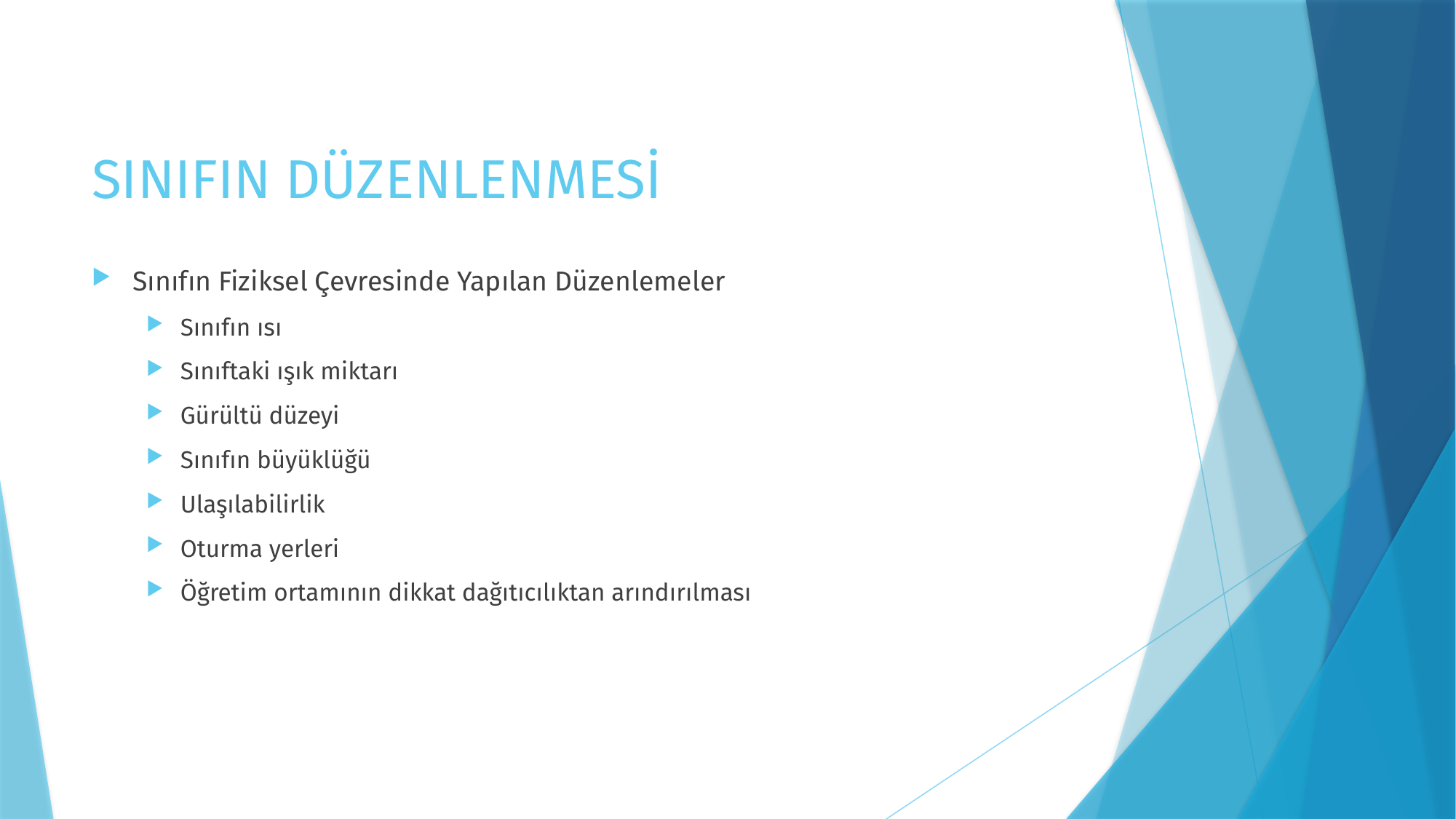

# SINIFIN DÜZENLENMESİ
Sınıfın Fiziksel Çevresinde Yapılan Düzenlemeler
Sınıfın ısı
Sınıftaki ışık miktarı
Gürültü düzeyi
Sınıfın büyüklüğü
Ulaşılabilirlik
Oturma yerleri
Öğretim ortamının dikkat dağıtıcılıktan arındırılması